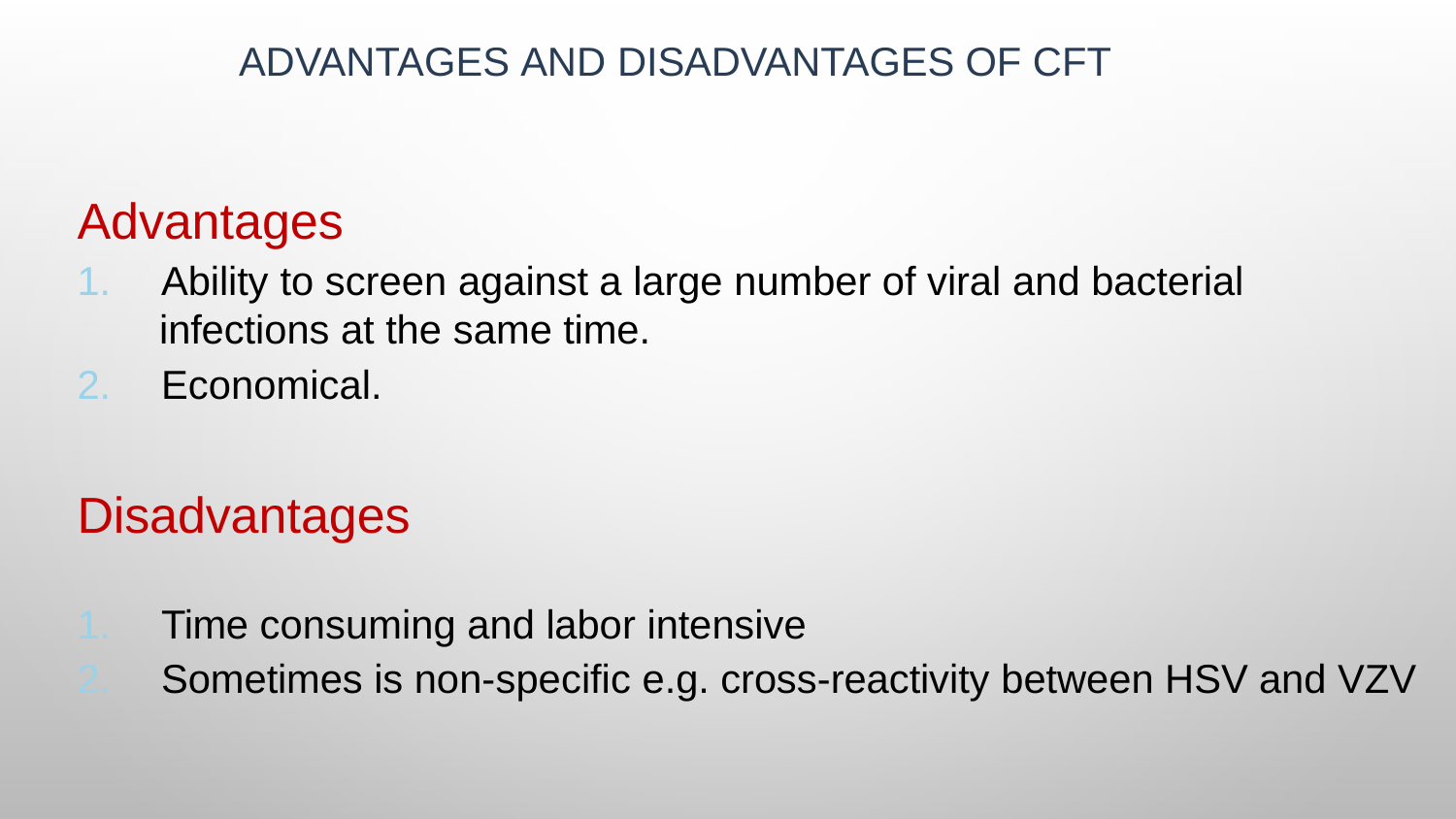

# Advantages and disadvantages of CFT
Advantages
1.	Ability to screen against a large number of viral and bacterial
infections at the same time.
2.	Economical.

Disadvantages

1.	Time consuming and labor intensive
2.	Sometimes is non-specific e.g. cross-reactivity between HSV and VZV